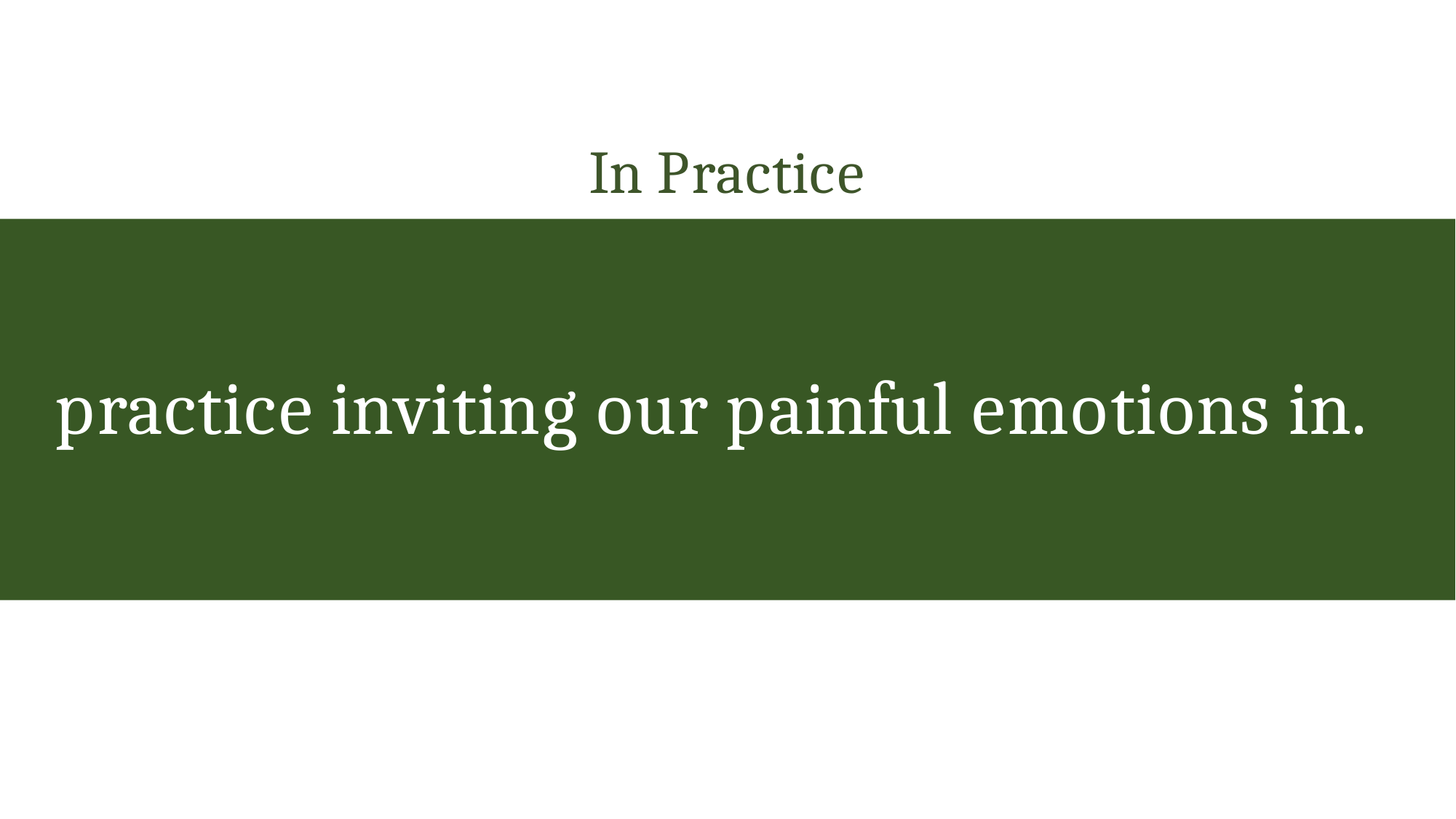

In Practice
practice inviting our painful emotions in.